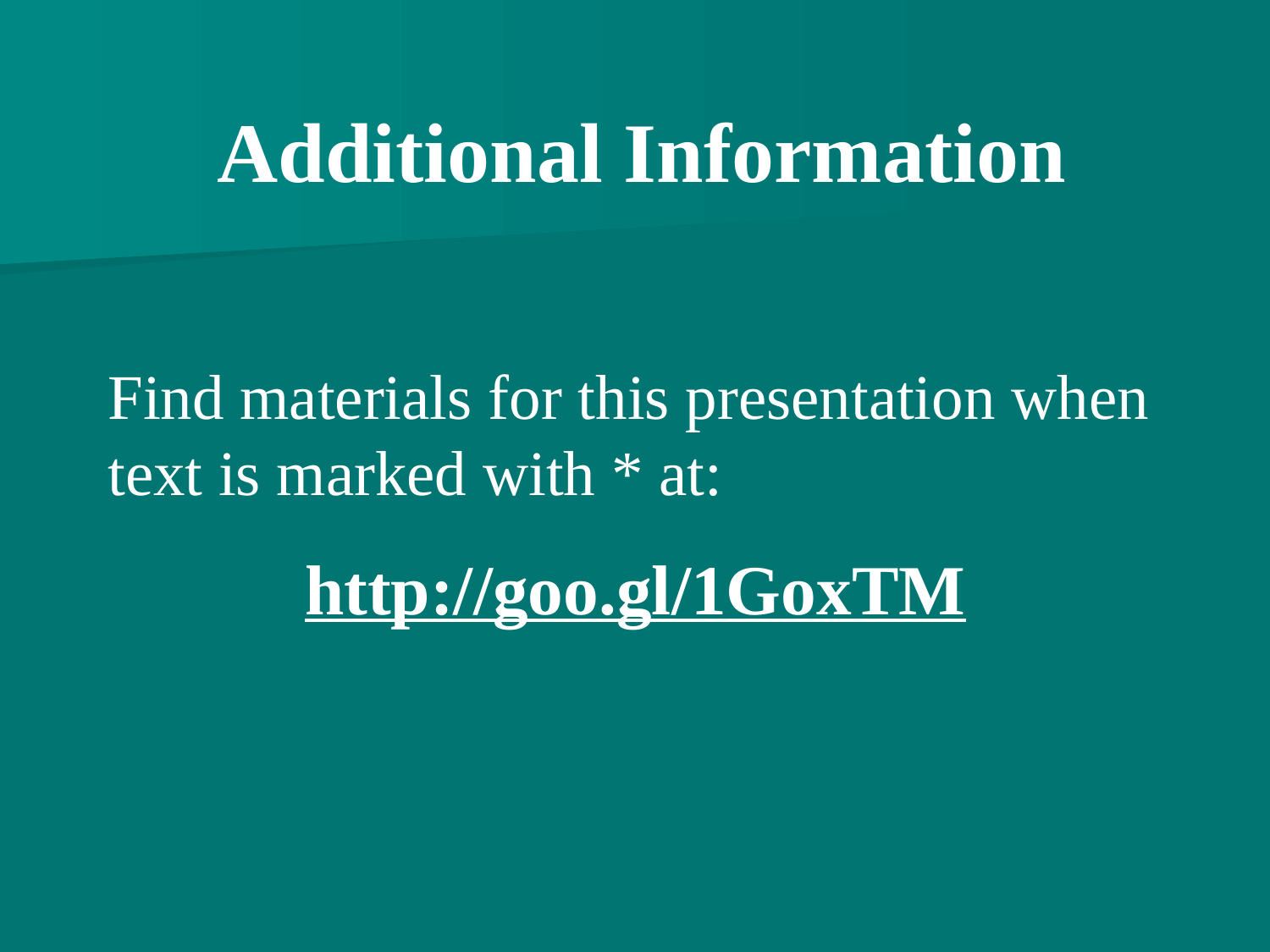

# Additional Information
Find materials for this presentation when text is marked with * at:

	    http://goo.gl/1GoxTM